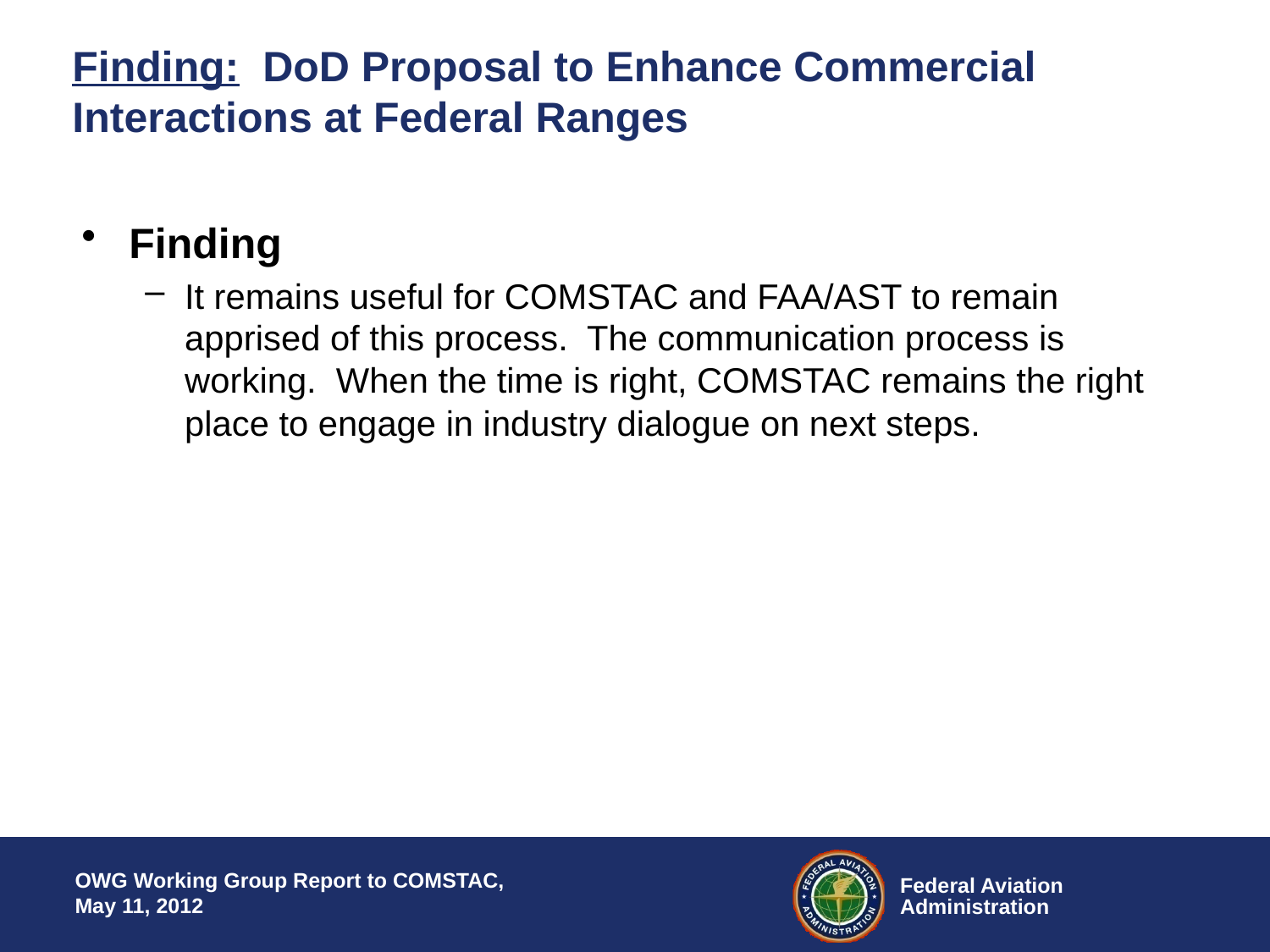

# Finding:  DoD Proposal to Enhance Commercial Interactions at Federal Ranges
Finding
It remains useful for COMSTAC and FAA/AST to remain apprised of this process.  The communication process is working.  When the time is right, COMSTAC remains the right place to engage in industry dialogue on next steps.
OWG Working Group Report to COMSTAC, May 11, 2012